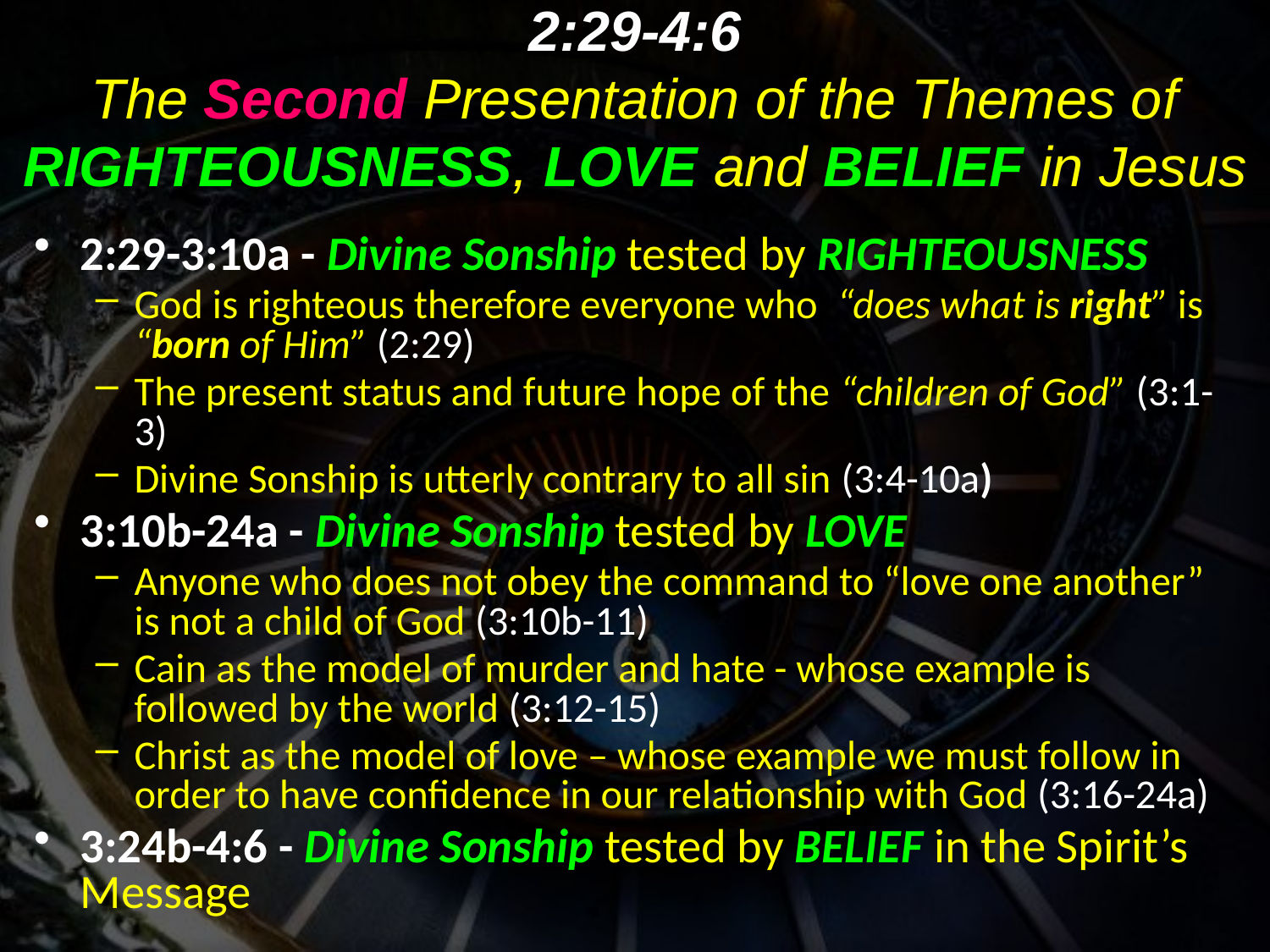

# 2:29-4:6 The Second Presentation of the Themes of RIGHTEOUSNESS, LOVE and BELIEF in Jesus
2:29-3:10a - Divine Sonship tested by RIGHTEOUSNESS
God is righteous therefore everyone who  “does what is right” is “born of Him” (2:29)
The present status and future hope of the “children of God” (3:1-3)
Divine Sonship is utterly contrary to all sin (3:4-10a)
3:10b-24a - Divine Sonship tested by LOVE
Anyone who does not obey the command to “love one another” is not a child of God (3:10b-11)
Cain as the model of murder and hate - whose example is followed by the world (3:12-15)
Christ as the model of love – whose example we must follow in order to have confidence in our relationship with God (3:16-24a)
3:24b-4:6 - Divine Sonship tested by BELIEF in the Spirit’s Message